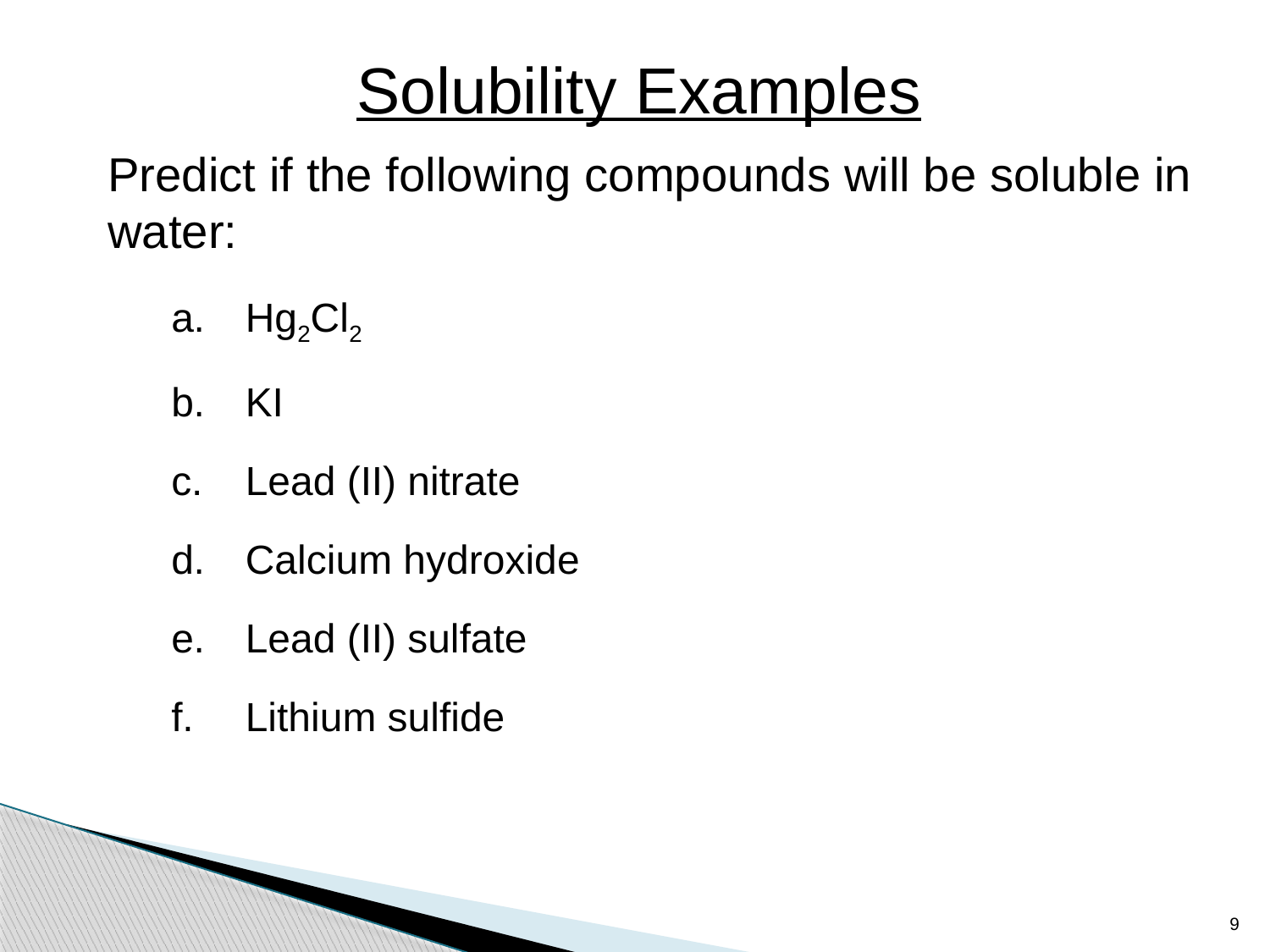

# Solubility Examples
Predict if the following compounds will be soluble in water:
Hg2Cl2
KI
Lead (II) nitrate
Calcium hydroxide
Lead (II) sulfate
Lithium sulfide
9